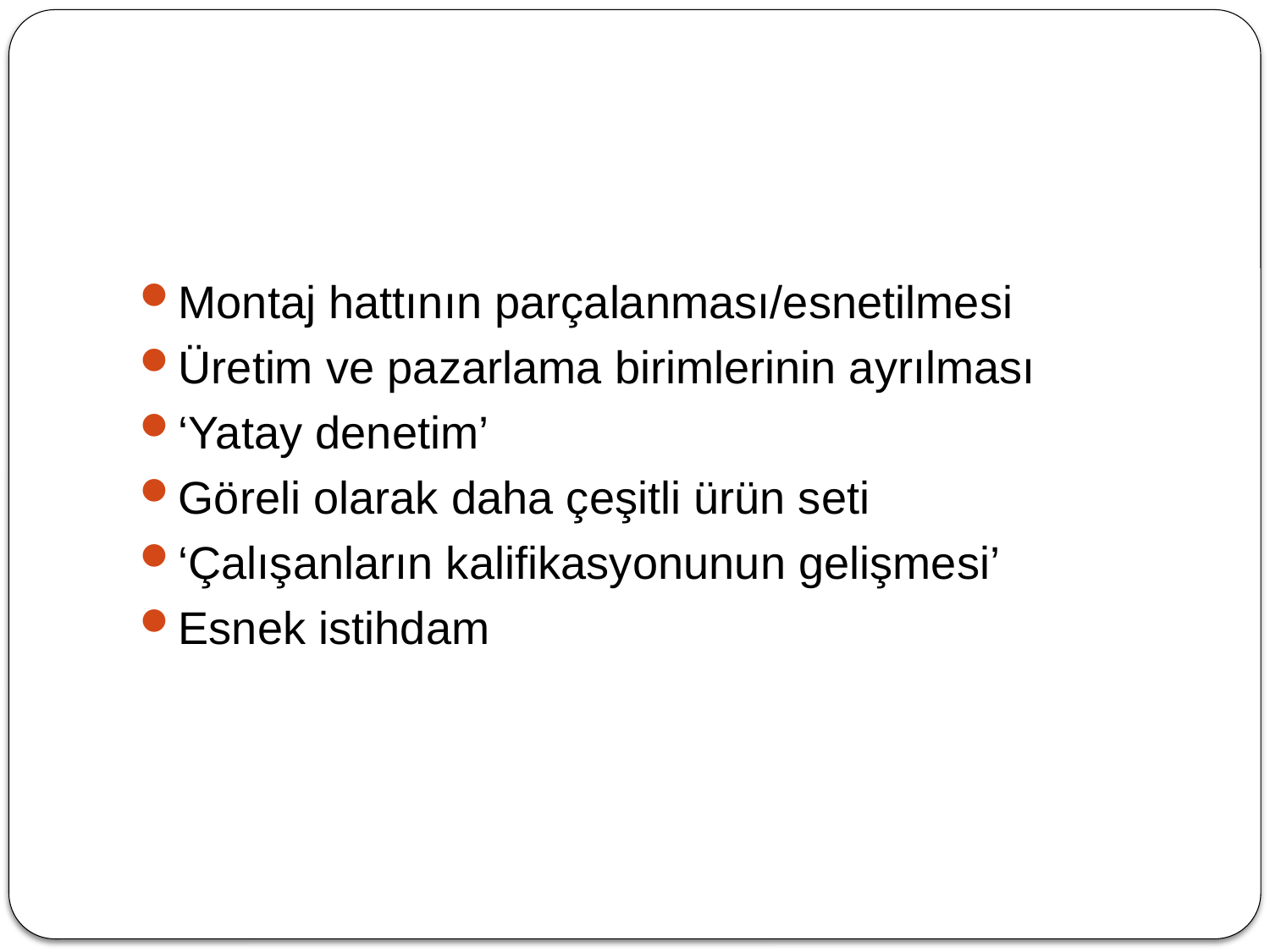

#

Montaj hattının parçalanması/esnetilmesi
Üretim ve pazarlama birimlerinin ayrılması
‘Yatay denetim’
Göreli olarak daha çeşitli ürün seti
‘Çalışanların kalifikasyonunun gelişmesi’
Esnek istihdam